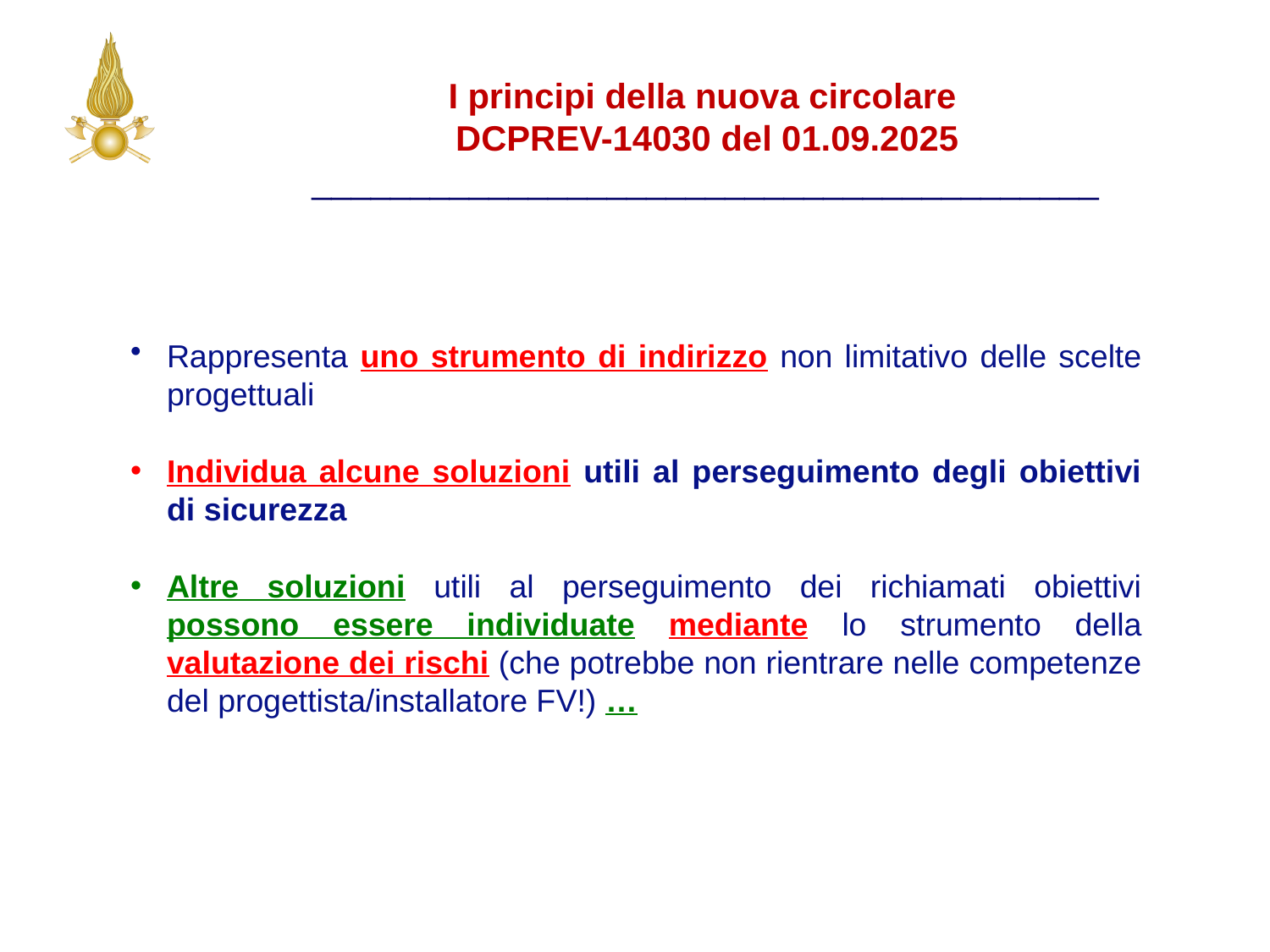

I principi della nuova circolare
DCPREV-14030 del 01.09.2025
________________________________________
Rappresenta uno strumento di indirizzo non limitativo delle scelte progettuali

Individua alcune soluzioni utili al perseguimento degli obiettivi di sicurezza

Altre soluzioni utili al perseguimento dei richiamati obiettivi possono essere individuate mediante lo strumento della valutazione dei rischi (che potrebbe non rientrare nelle competenze del progettista/installatore FV!) …